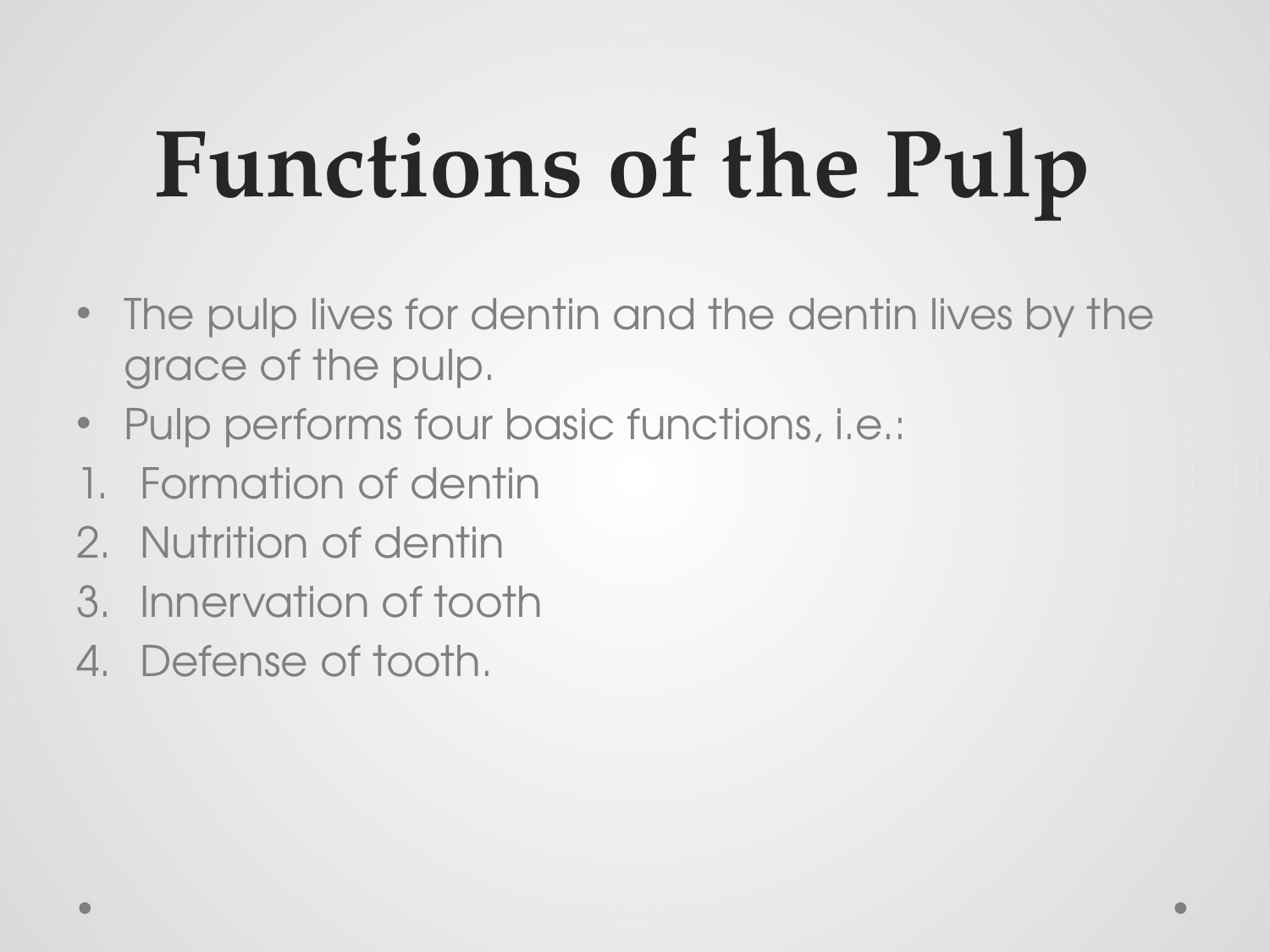

# Functions of the Pulp
The pulp lives for dentin and the dentin lives by the grace of the pulp.
Pulp performs four basic functions, i.e.:
Formation of dentin
Nutrition of dentin
Innervation of tooth
Defense of tooth.